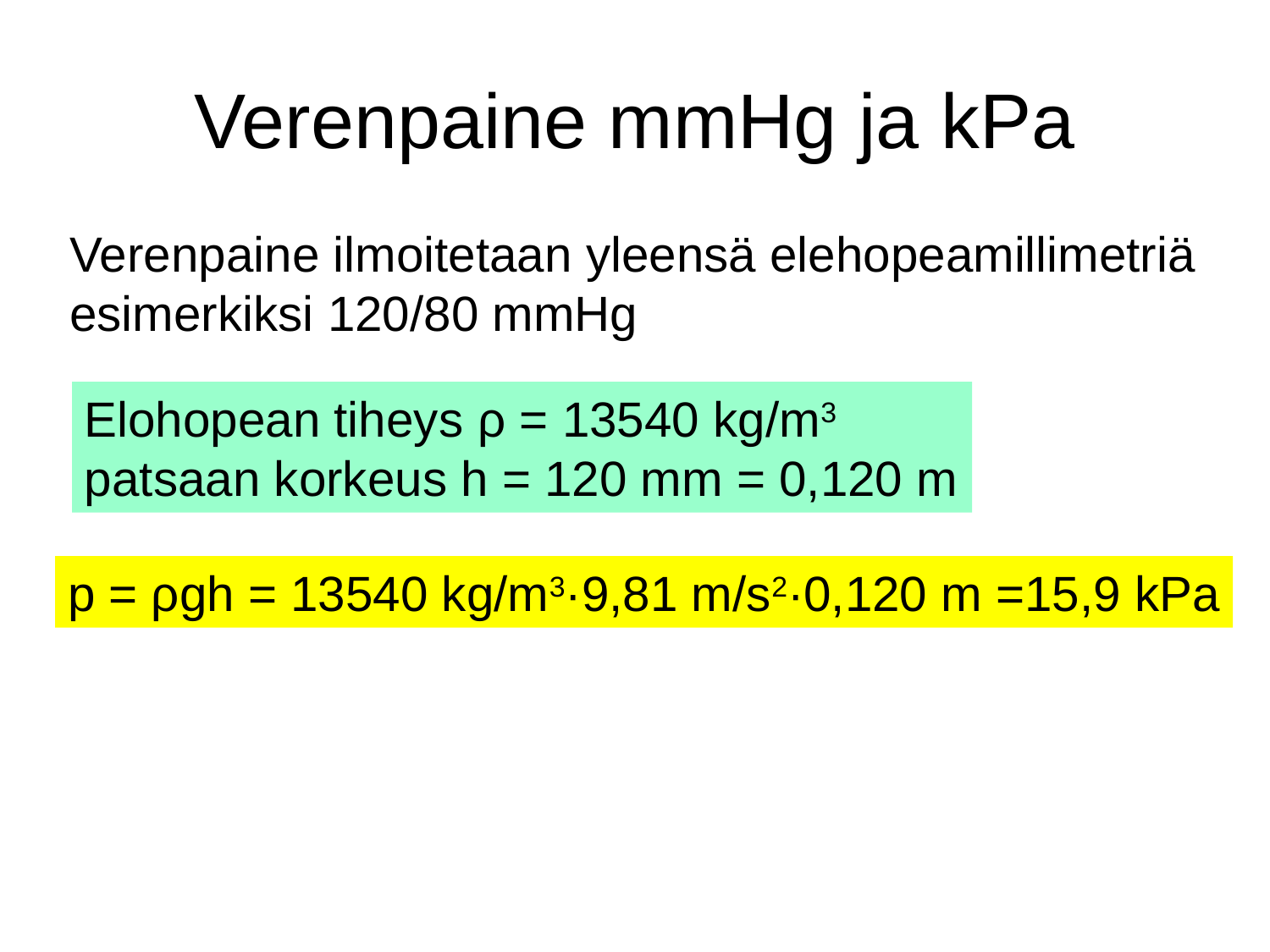

# Verenpaine mmHg ja kPa
Verenpaine ilmoitetaan yleensä elehopeamillimetriä
esimerkiksi 120/80 mmHg
Elohopean tiheys ρ = 13540 kg/m3
patsaan korkeus h = 120 mm = 0,120 m
p = ρgh = 13540 kg/m3·9,81 m/s2·0,120 m =15,9 kPa